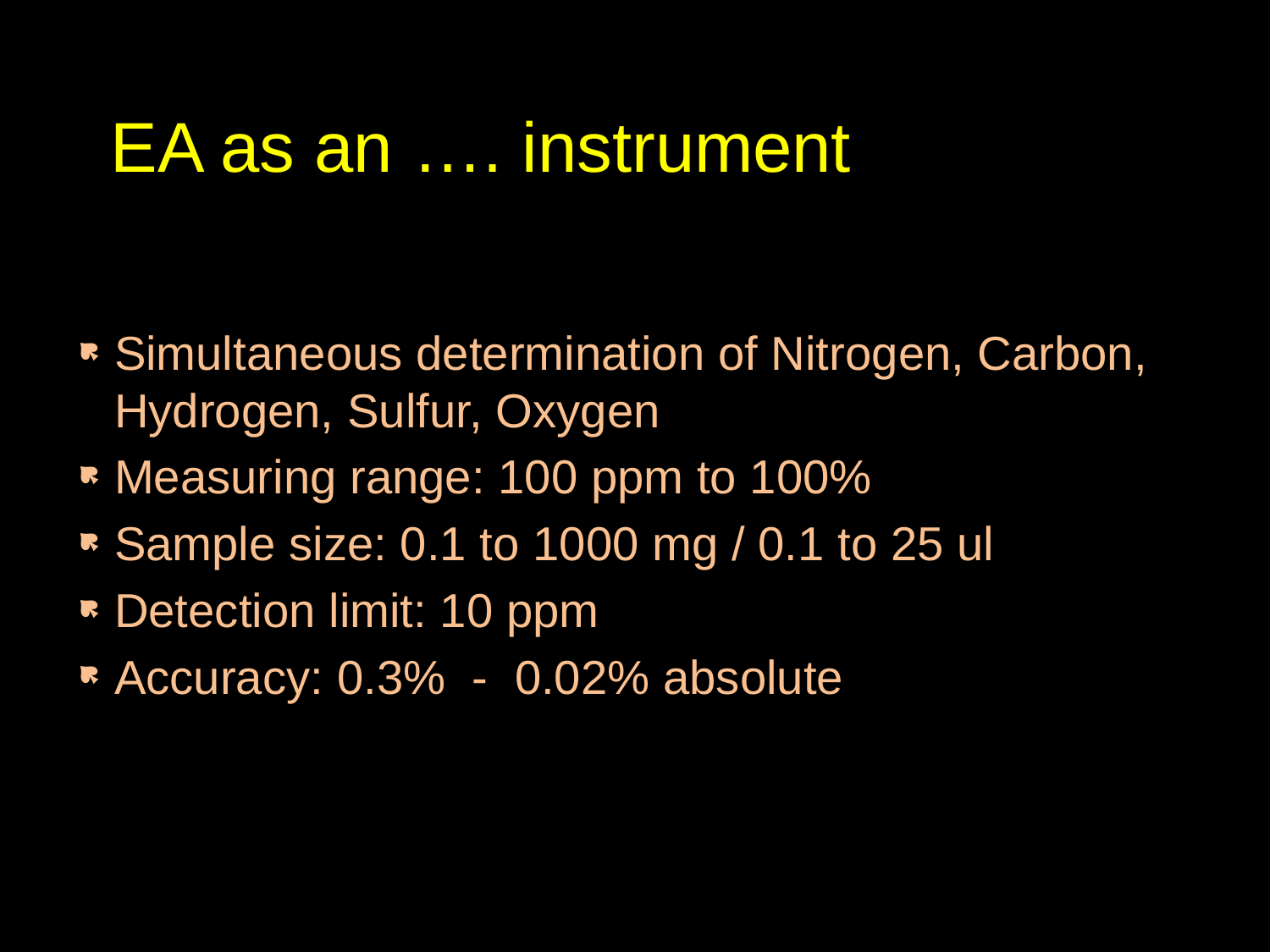

EA as an …. instrument
Simultaneous determination of Nitrogen, Carbon, Hydrogen, Sulfur, Oxygen
Measuring range: 100 ppm to 100%
Sample size: 0.1 to 1000 mg / 0.1 to 25 ul
Detection limit: 10 ppm
Accuracy: 0.3%  -  0.02% absolute